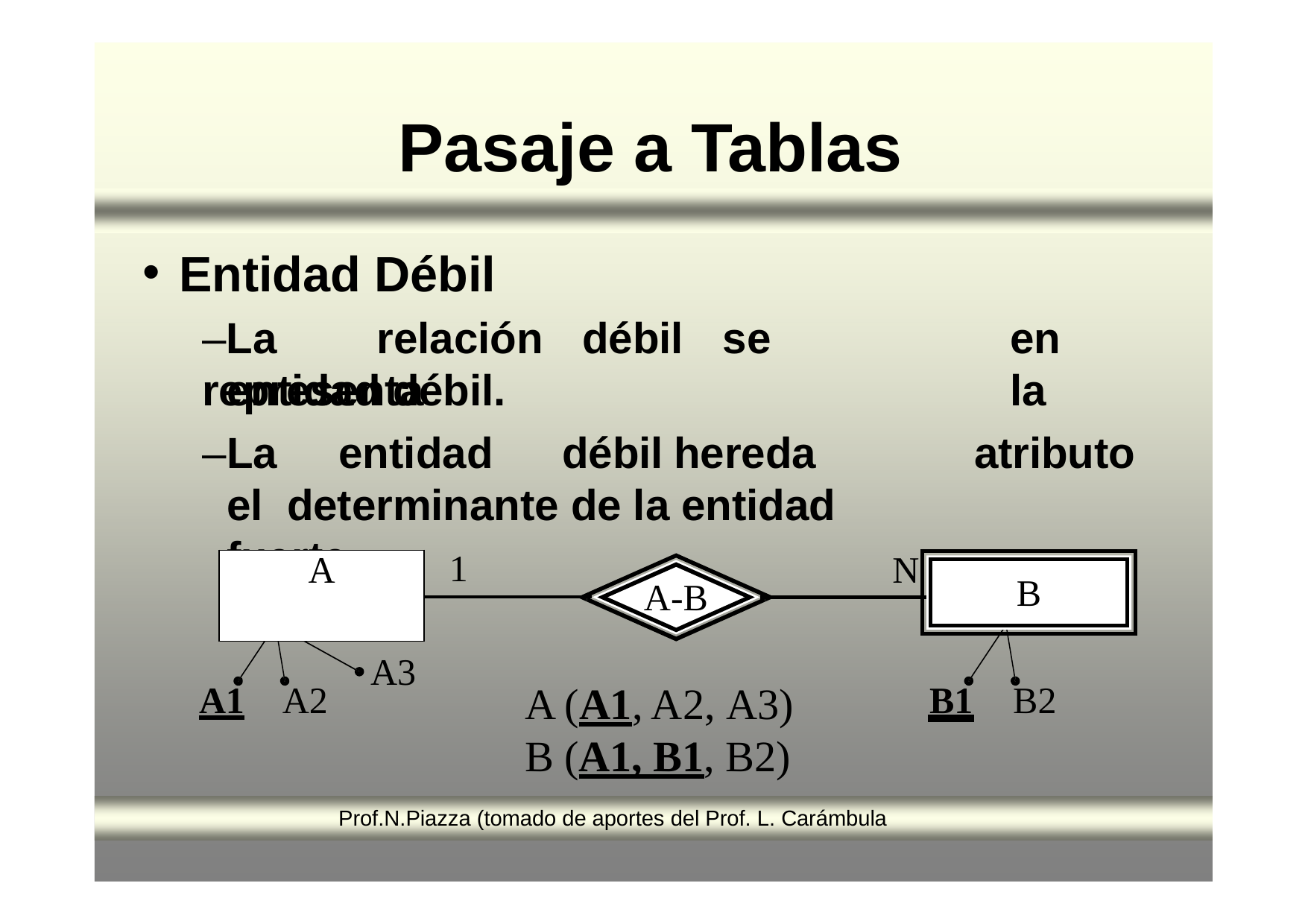

# Pasaje a Tablas
Entidad Débil
–La	relación	débil	se	representa
en	la
entidad débil.
–La	entidad	débil	hereda	el  determinante de la entidad fuerte.
atributo
N

| A | 1 |
| --- | --- |
|  |  |

B
A-B

A3
A1	A2
B1	B2
A (A1, A2, A3)
B (A1, B1, B2)

Prof.N.Piazza (tomado de aportes del Prof. L. Carámbula